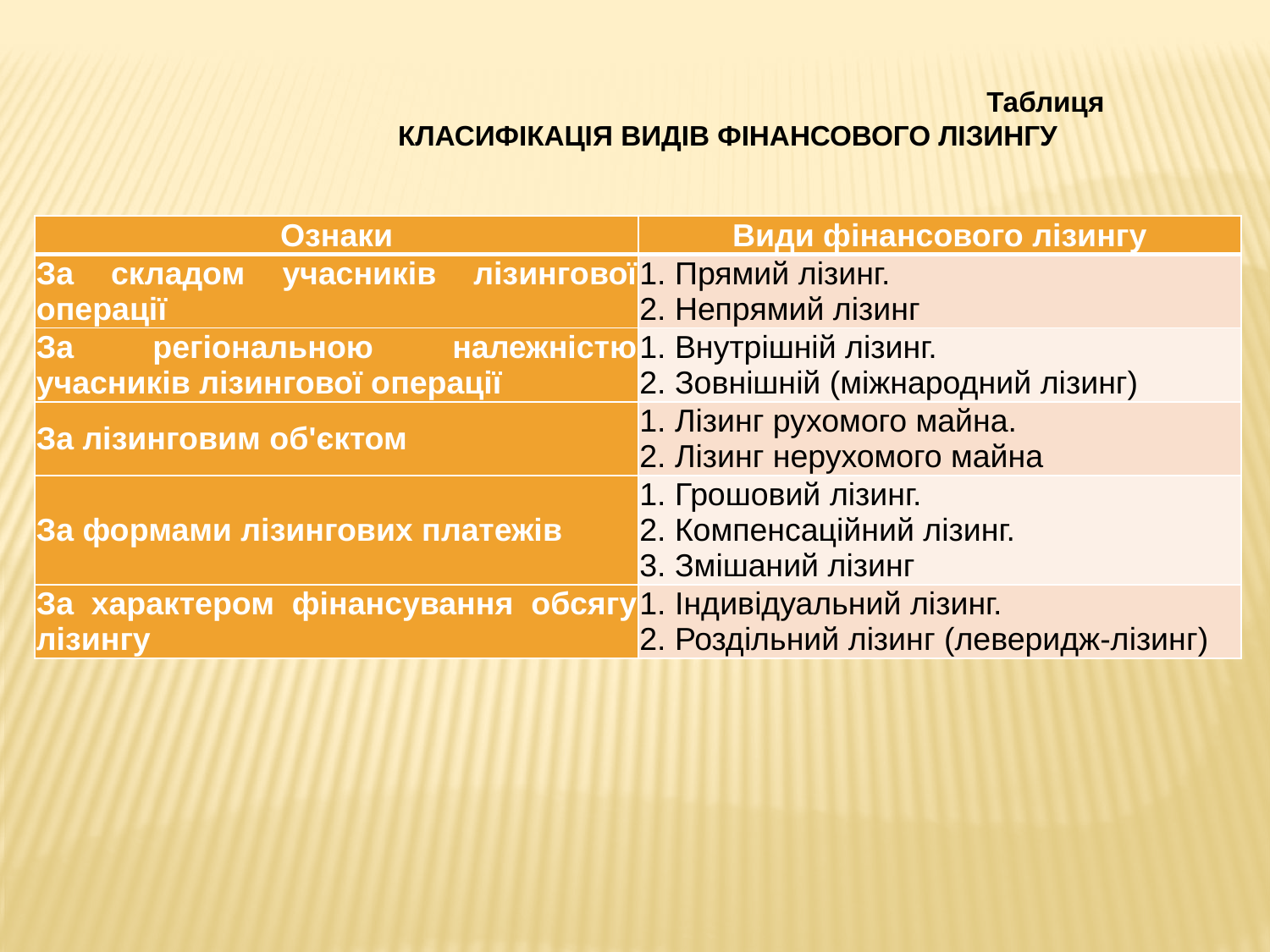

Таблиця
КЛАСИФІКАЦІЯ ВИДІВ ФІНАНСОВОГО ЛІЗИНГУ
| Ознаки | Види фінансового лізингу |
| --- | --- |
| За складом учасників лізингової операції | 1. Прямий лізинг. 2. Непрямий лізинг |
| За регіональною належністю учасників лізингової операції | 1. Внутрішній лізинг. 2. Зовнішній (міжнародний лізинг) |
| За лізинговим об'єктом | 1. Лізинг рухомого майна. 2. Лізинг нерухомого майна |
| За формами лізингових платежів | 1. Грошовий лізинг. 2. Компенсаційний лізинг. 3. Змішаний лізинг |
| За характером фінансування обсягу лізингу | 1. Індивідуальний лізинг. 2. Роздільний лізинг (леверидж-лізинг) |